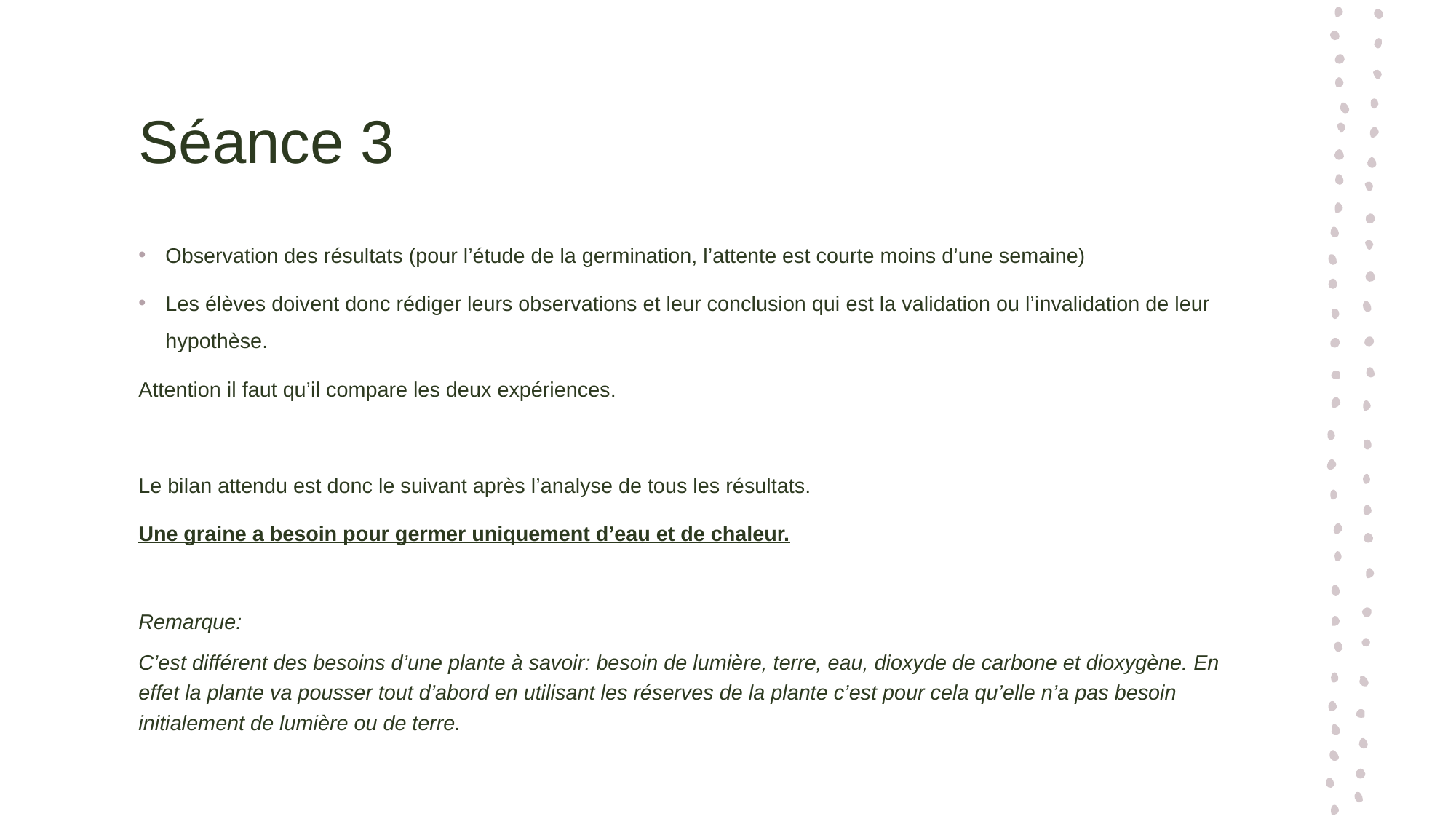

# Séance 3
Observation des résultats (pour l’étude de la germination, l’attente est courte moins d’une semaine)
Les élèves doivent donc rédiger leurs observations et leur conclusion qui est la validation ou l’invalidation de leur hypothèse.
Attention il faut qu’il compare les deux expériences.

Le bilan attendu est donc le suivant après l’analyse de tous les résultats.
Une graine a besoin pour germer uniquement d’eau et de chaleur.

Remarque:
C’est différent des besoins d’une plante à savoir: besoin de lumière, terre, eau, dioxyde de carbone et dioxygène. En effet la plante va pousser tout d’abord en utilisant les réserves de la plante c’est pour cela qu’elle n’a pas besoin initialement de lumière ou de terre.